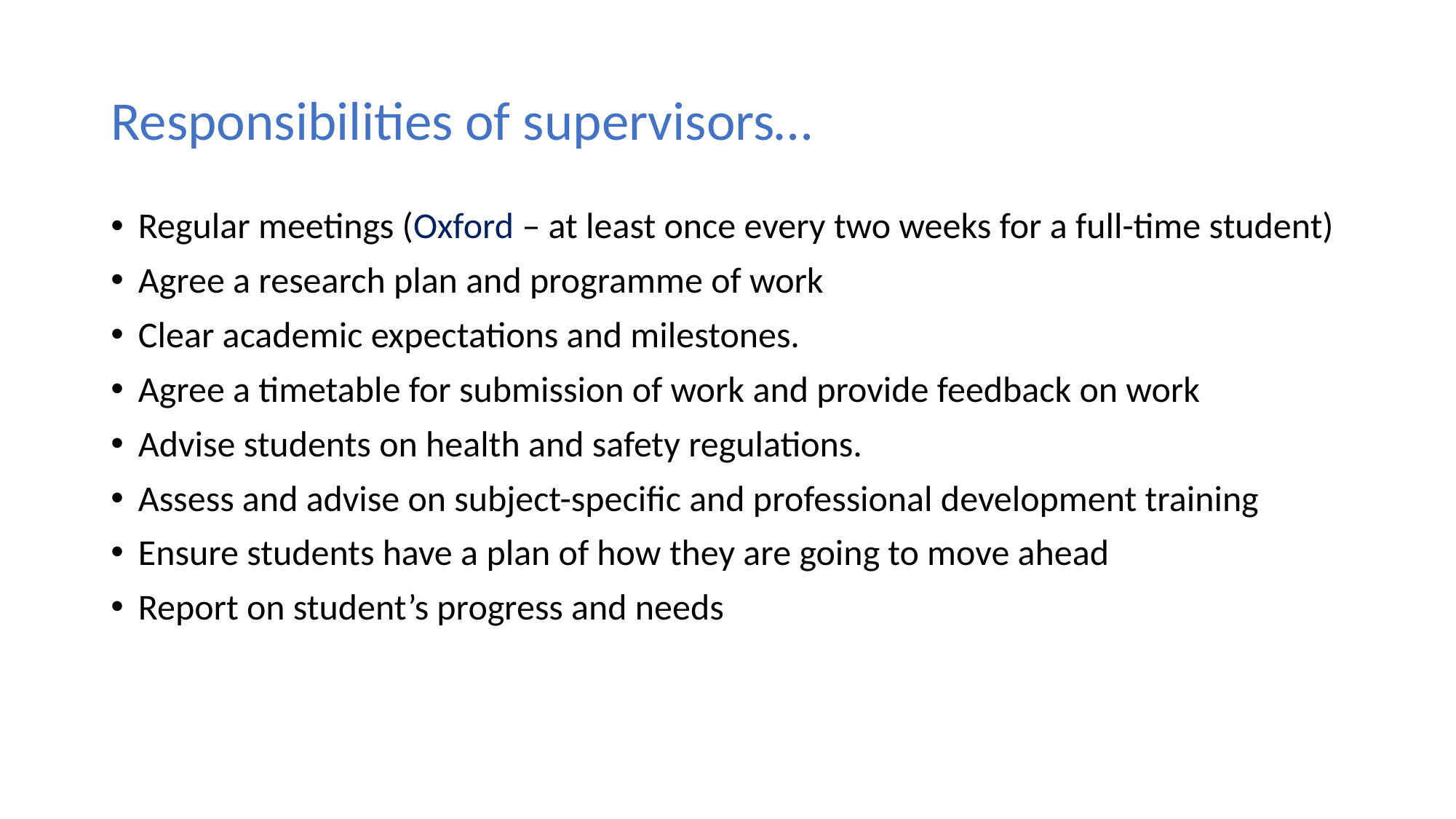

# Responsibilities of supervisors…
Regular meetings (Oxford – at least once every two weeks for a full-time student)
Agree a research plan and programme of work
Clear academic expectations and milestones.
Agree a timetable for submission of work and provide feedback on work
Advise students on health and safety regulations.
Assess and advise on subject-specific and professional development training
Ensure students have a plan of how they are going to move ahead
Report on student’s progress and needs